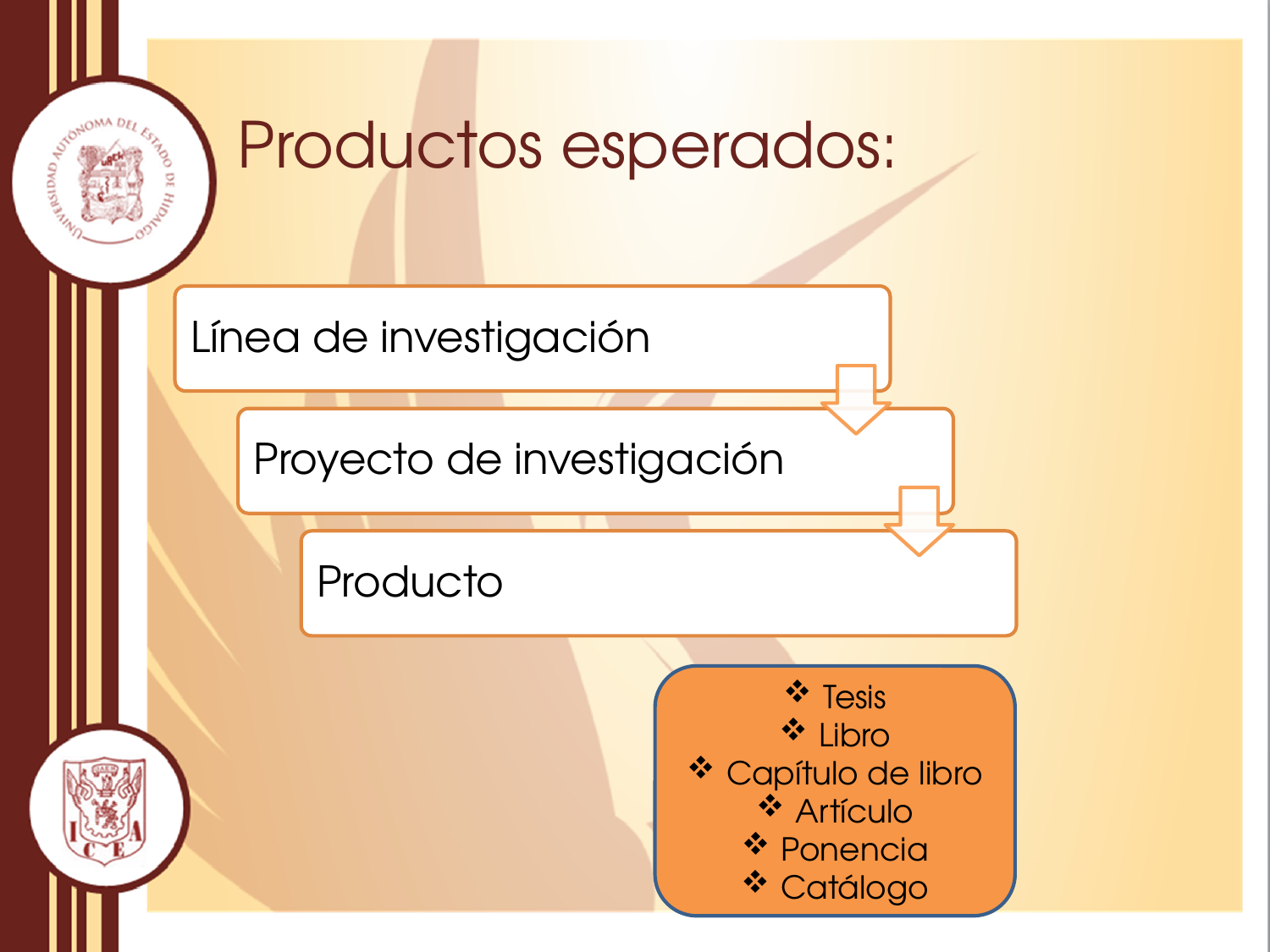

# Productos esperados:
Línea de investigación
Proyecto de investigación
Producto

Tesis
Libro
Capítulo de libro
Artículo
Ponencia
Catálogo